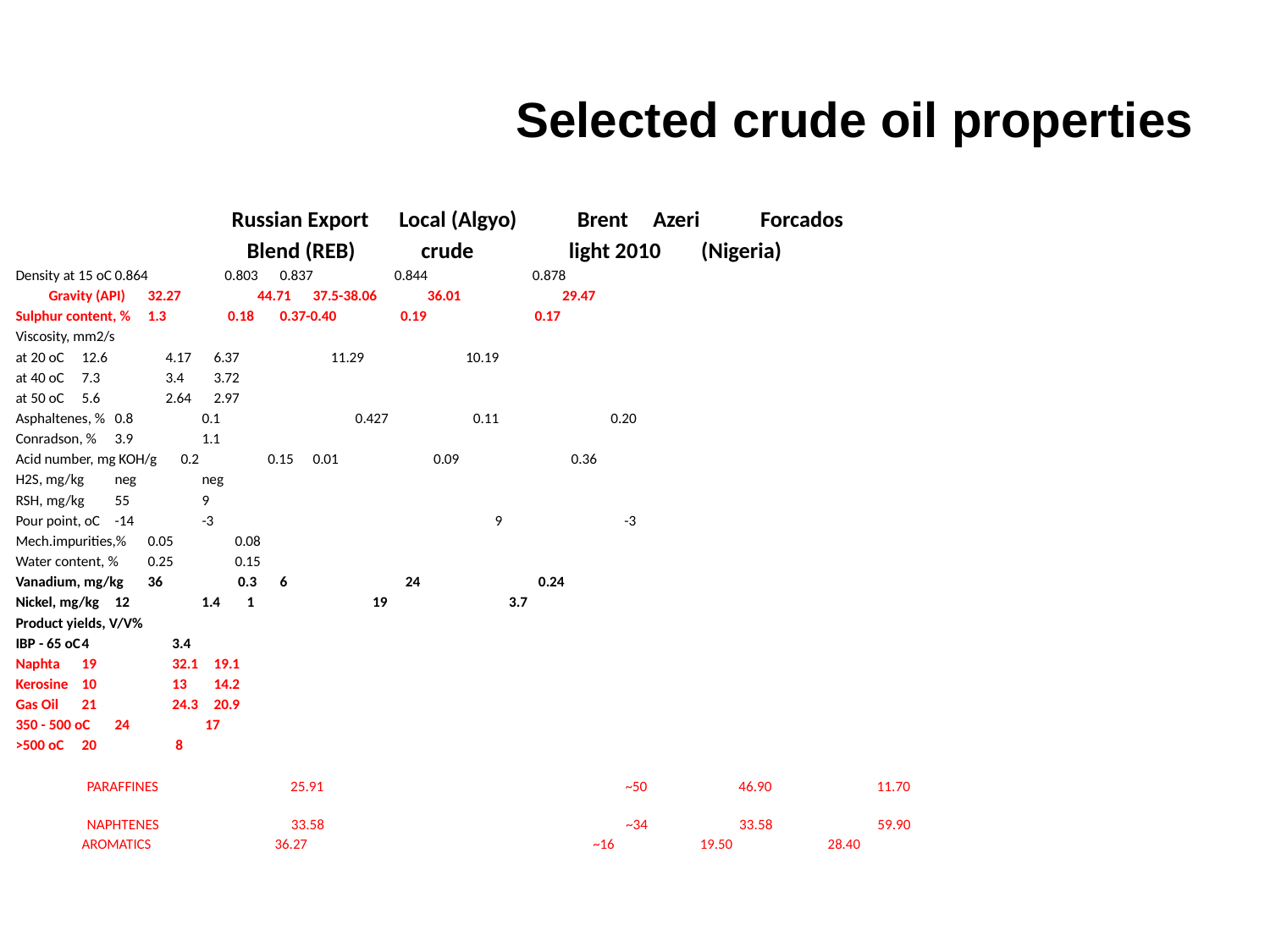

# Selected crude oil properties
Russian Export 	  Local (Algyo)            Brent    	Azeri            Forcados
   Blend (REB)             crude		                light 2010        (Nigeria)
	Density at 15 oC		0.864	             0.803		0.837                        0.844                               0.878
 	Gravity (API)		32.27	             44.71		37.5-38.06               36.01                              29.47
	Sulphur content, %	1.3	              0.18		0.37-0.40                   0.19                                0.17
	Viscosity, mm2/s
		at 20 oC	12.6	               4.17		6.37                           11.29                              10.19
		at 40 oC	7.3	               3.4		3.72
		at 50 oC	5.6	               2.64		2.97
	Asphaltenes, %		0.8	                0.1	                                0.427                         0.11                                 0.20
	Conradson, %		3.9	                1.1
	Acid number, mg KOH/g	0.2	                0.15		0.01                            0.09                                 0.36
	H2S, mg/kg		neg	                neg
	RSH, mg/kg		55	                9
	Pour point, oC		-14	                -3                                                                                   9                                    -3
	Mech.impurities,%	0.05	                0.08
	Water content, %		0.25	                0.15
	Vanadium, mg/kg	36	                 0.3		6                                   24                                   0.24
	Nickel, mg/kg		12	                1.4		1                                   19                                    3.7
	Product yields, V/V%
		IBP - 65 oC	4	                 3.4
		Naphta	19	                 32.1		19.1
		Kerosine	10	                 13		14.2
		Gas Oil	21	                 24.3		20.9
		350 - 500 oC	24	                 17
		>500 oC	20	                  8

                     PARAFFINES                                       25.91                                                                                         ~50                           46.90                               11.70
                     NAPHTENES                                       33.58                                                                                         ~34                           33.58                               59.90
 AROMATICS                                       36.27                                                                                          ~16                           19.50                              28.40